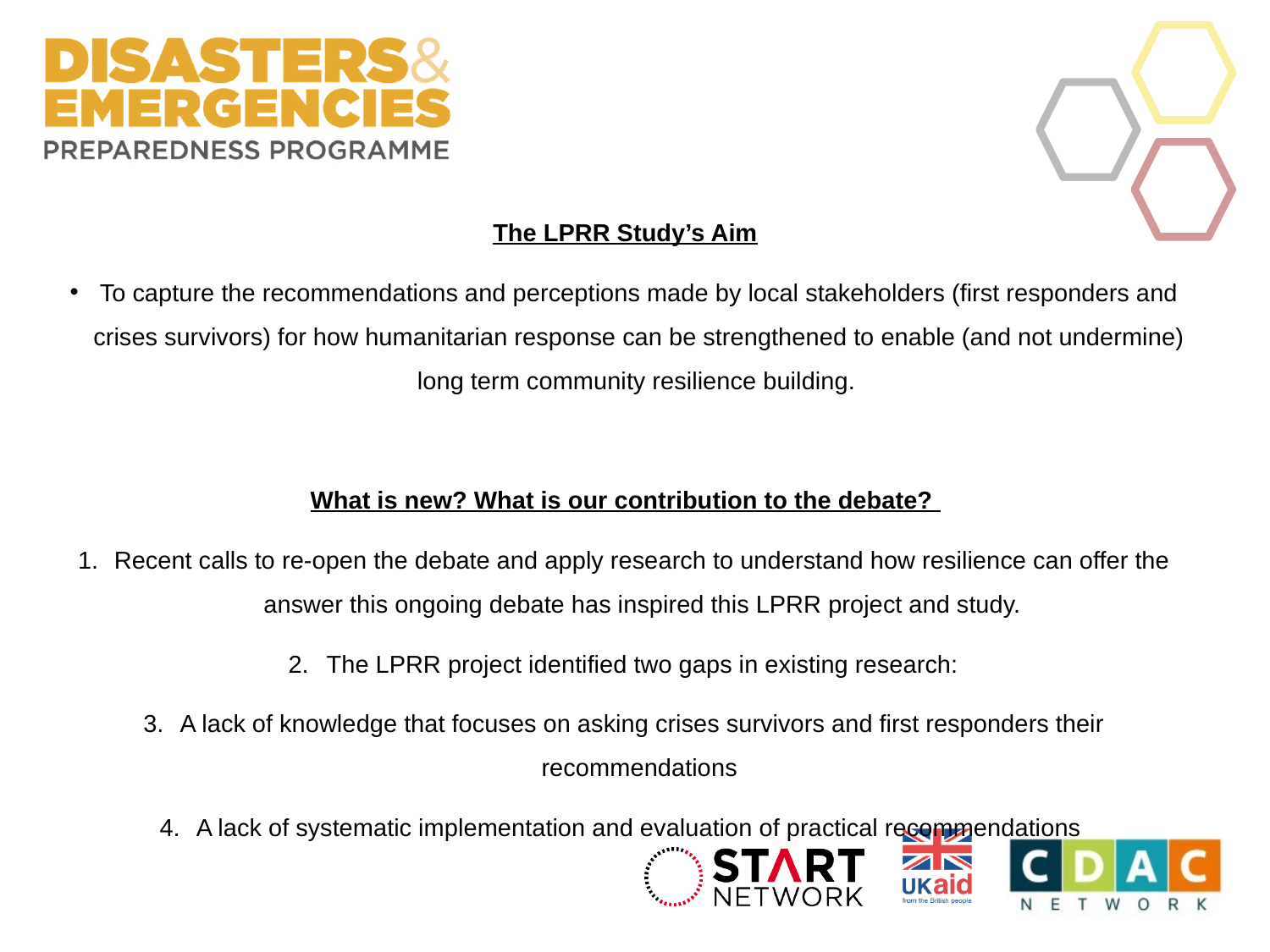

The LPRR Study’s Aim
To capture the recommendations and perceptions made by local stakeholders (first responders and crises survivors) for how humanitarian response can be strengthened to enable (and not undermine) long term community resilience building.

What is new? What is our contribution to the debate?
Recent calls to re-open the debate and apply research to understand how resilience can offer the answer this ongoing debate has inspired this LPRR project and study.
The LPRR project identified two gaps in existing research:
A lack of knowledge that focuses on asking crises survivors and first responders their recommendations
A lack of systematic implementation and evaluation of practical recommendations